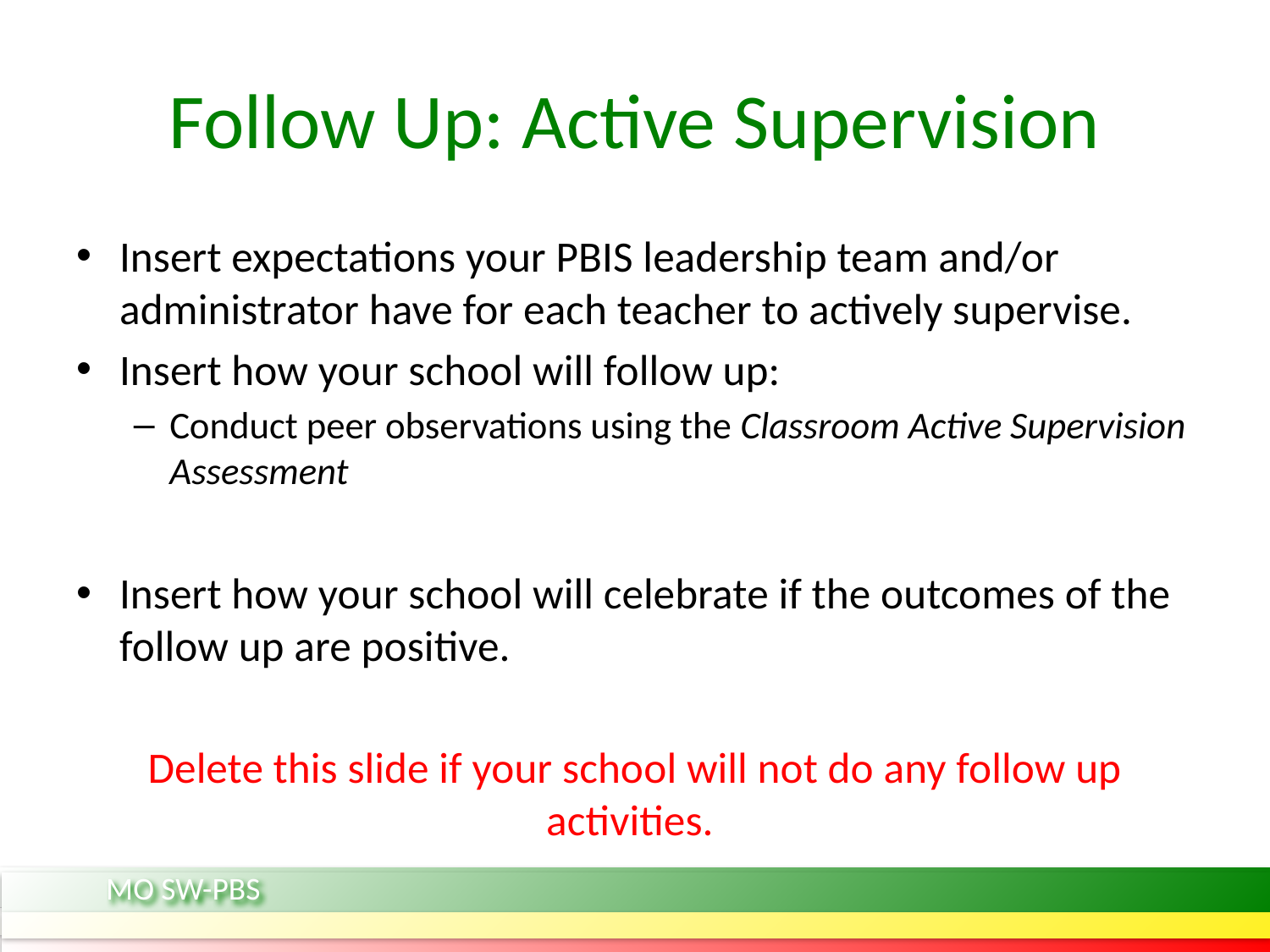

# Follow Up: Active Supervision
Insert expectations your PBIS leadership team and/or administrator have for each teacher to actively supervise.
Insert how your school will follow up:
Conduct peer observations using the Classroom Active Supervision Assessment

Insert how your school will celebrate if the outcomes of the follow up are positive.

Delete this slide if your school will not do any follow up activities.

MO SW-PBS